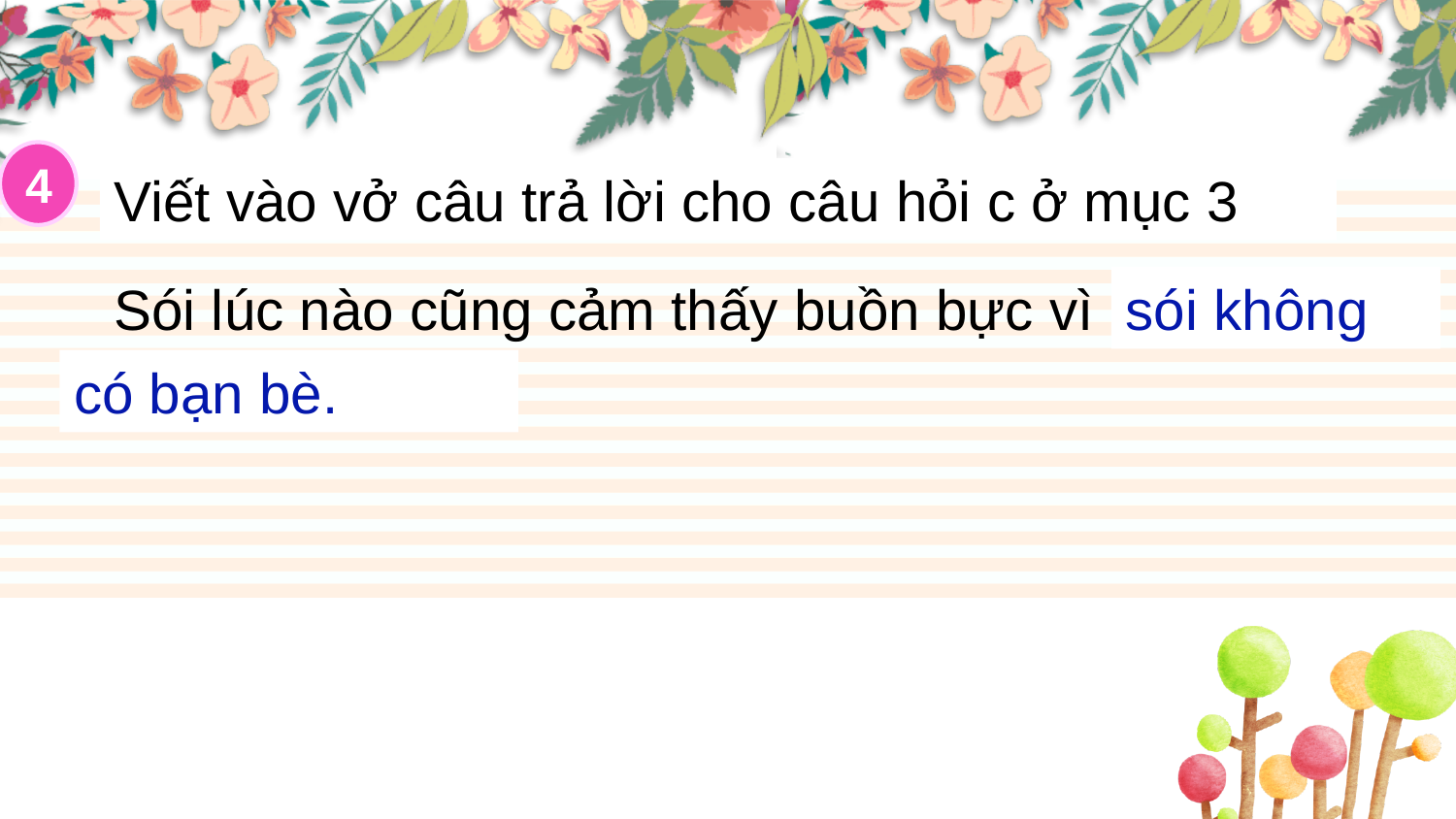

4
Viết vào vở câu trả lời cho câu hỏi c ở mục 3
Sói lúc nào cũng cảm thấy buồn bực vì …
sói không
có bạn bè.